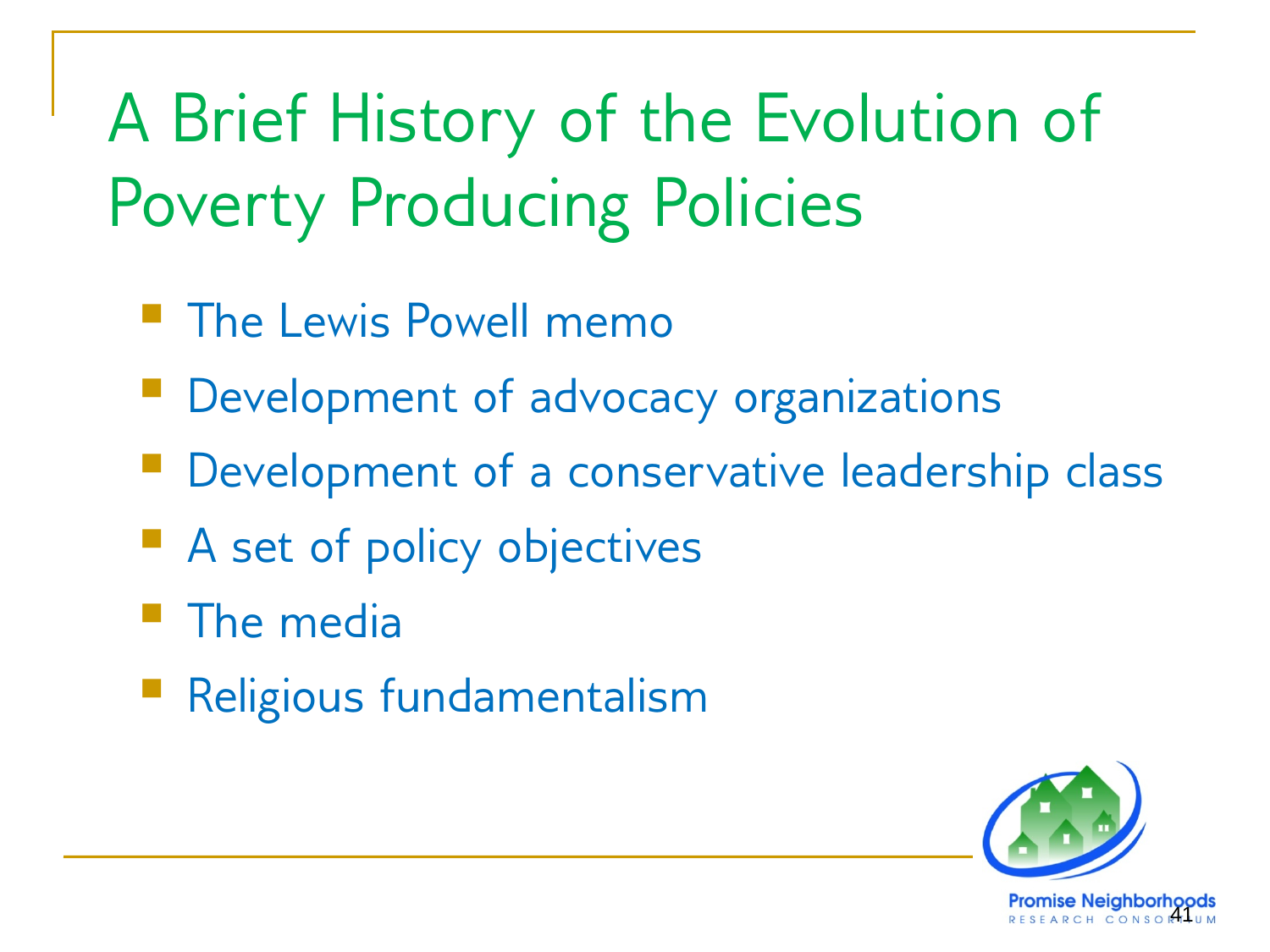

# A Brief History of the Evolution of Poverty Producing Policies
The Lewis Powell memo
Development of advocacy organizations
Development of a conservative leadership class
A set of policy objectives
The media
Religious fundamentalism
41